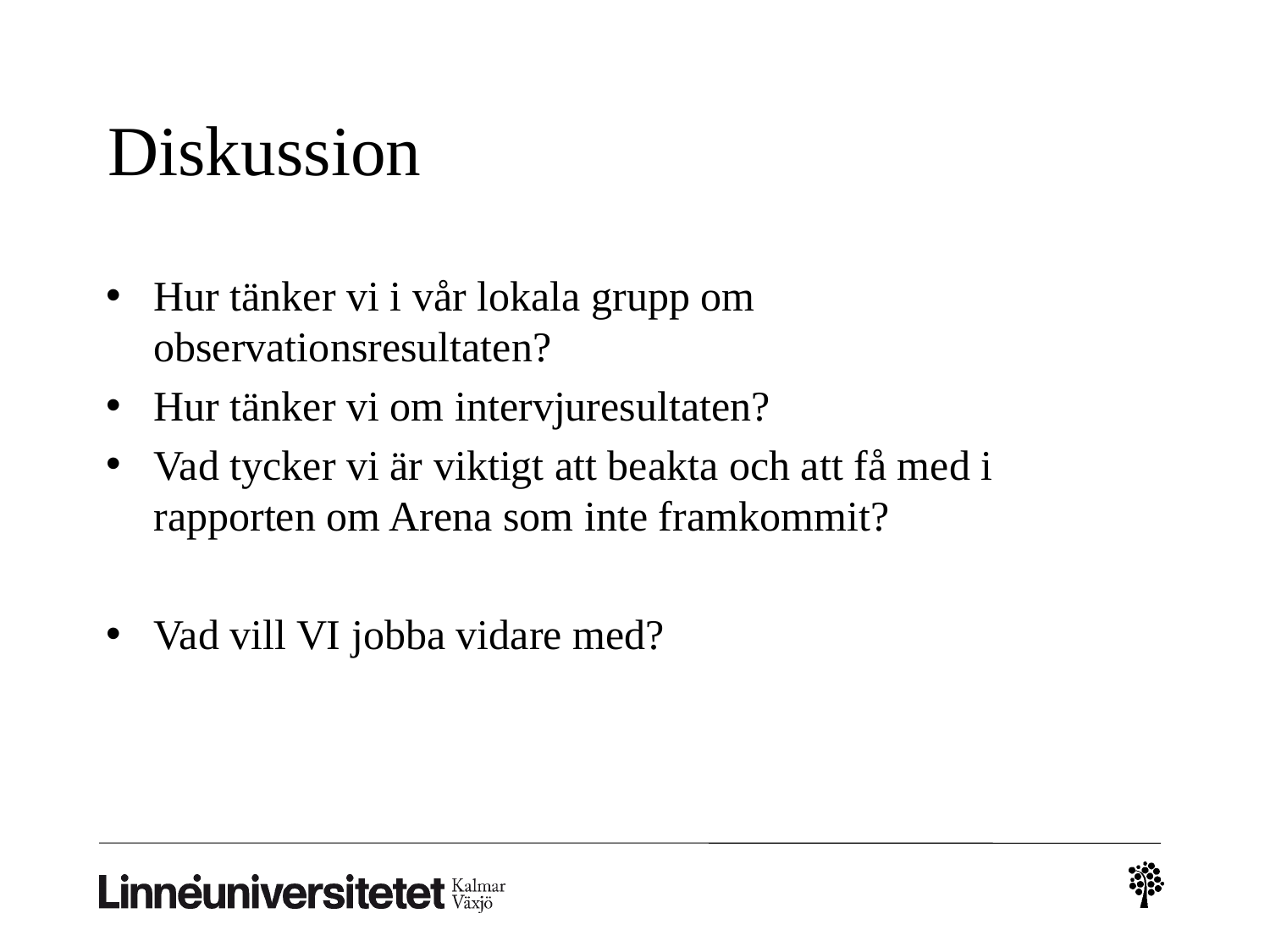

# Diskussion

Hur tänker vi i vår lokala grupp om observationsresultaten?
Hur tänker vi om intervjuresultaten?
Vad tycker vi är viktigt att beakta och att få med i rapporten om Arena som inte framkommit?

Vad vill VI jobba vidare med?